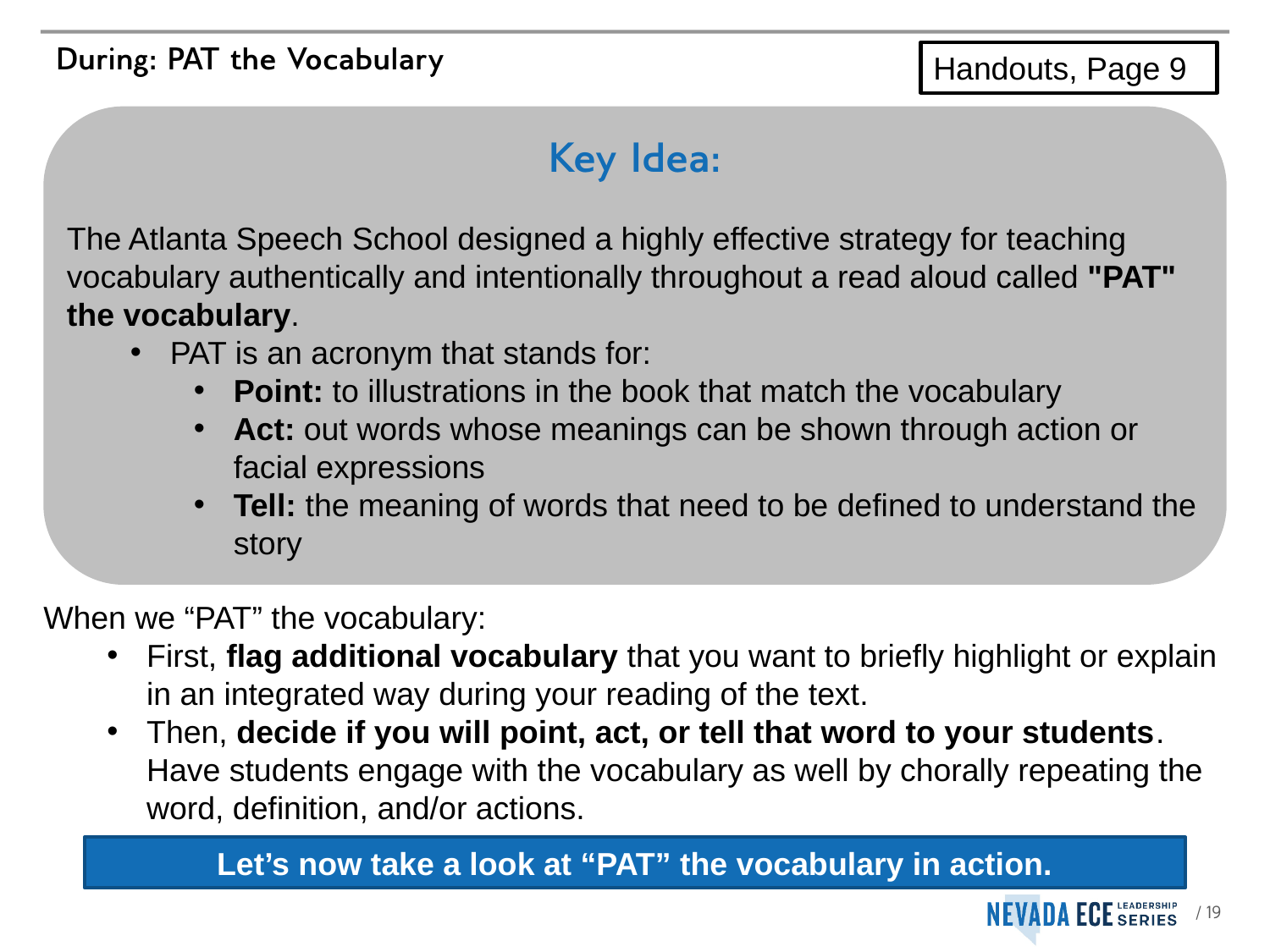

# During: PAT the Vocabulary
Handouts, Page 9
Key Idea:

The Atlanta Speech School designed a highly effective strategy for teaching vocabulary authentically and intentionally throughout a read aloud called "PAT" the vocabulary.
PAT is an acronym that stands for:
Point: to illustrations in the book that match the vocabulary
Act: out words whose meanings can be shown through action or facial expressions
Tell: the meaning of words that need to be defined to understand the story
When we “PAT” the vocabulary:
First, flag additional vocabulary that you want to briefly highlight or explain in an integrated way during your reading of the text.
Then, decide if you will point, act, or tell that word to your students. Have students engage with the vocabulary as well by chorally repeating the word, definition, and/or actions.
Let’s now take a look at “PAT” the vocabulary in action.